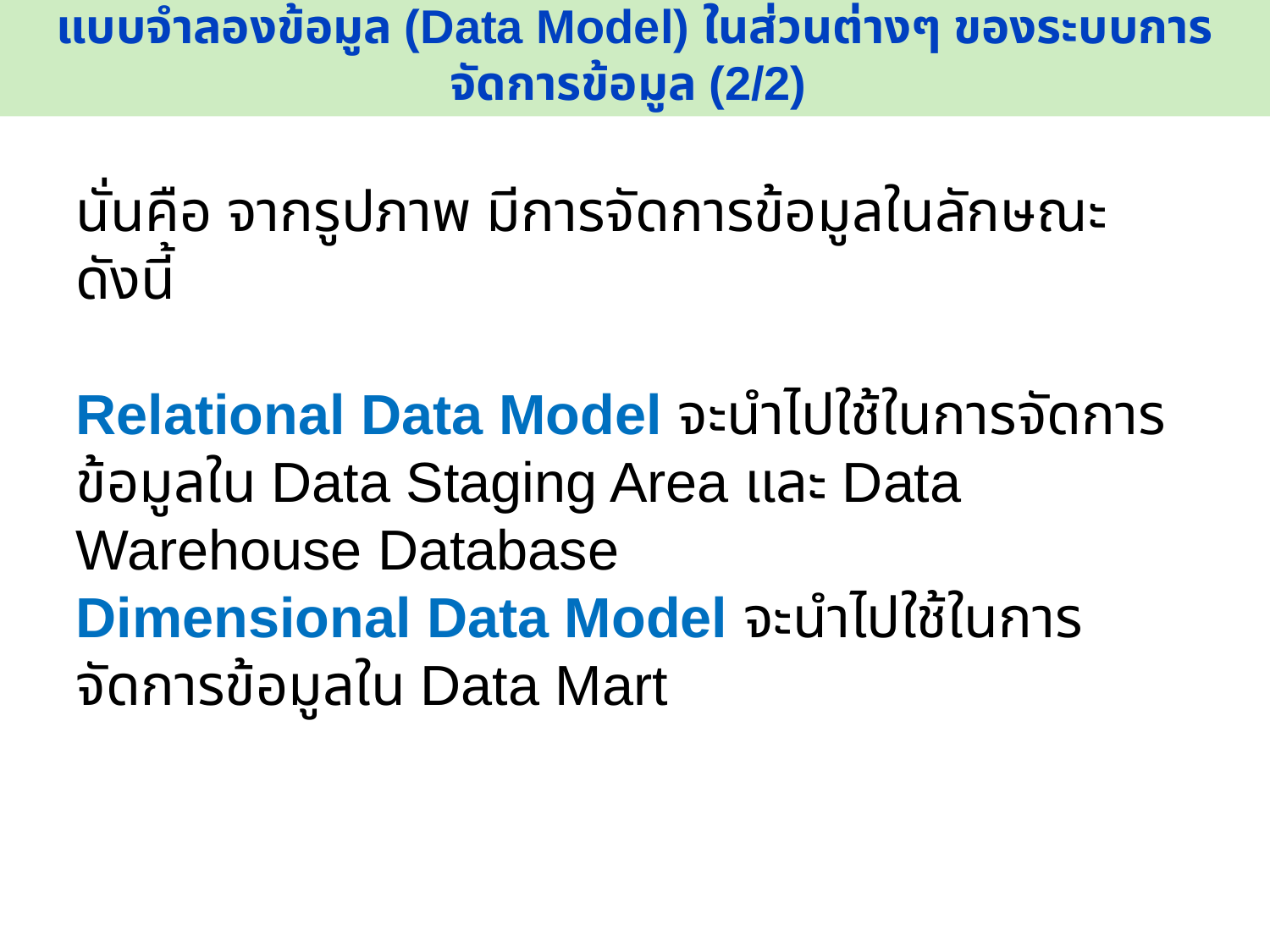

# แบบจำลองข้อมูล (Data Model) ในส่วนต่างๆ ของระบบการจัดการข้อมูล (2/2)
นั่นคือ จากรูปภาพ มีการจัดการข้อมูลในลักษณะดังนี้

Relational Data Model จะนำไปใช้ในการจัดการข้อมูลใน Data Staging Area และ Data Warehouse Database
Dimensional Data Model จะนำไปใช้ในการจัดการข้อมูลใน Data Mart